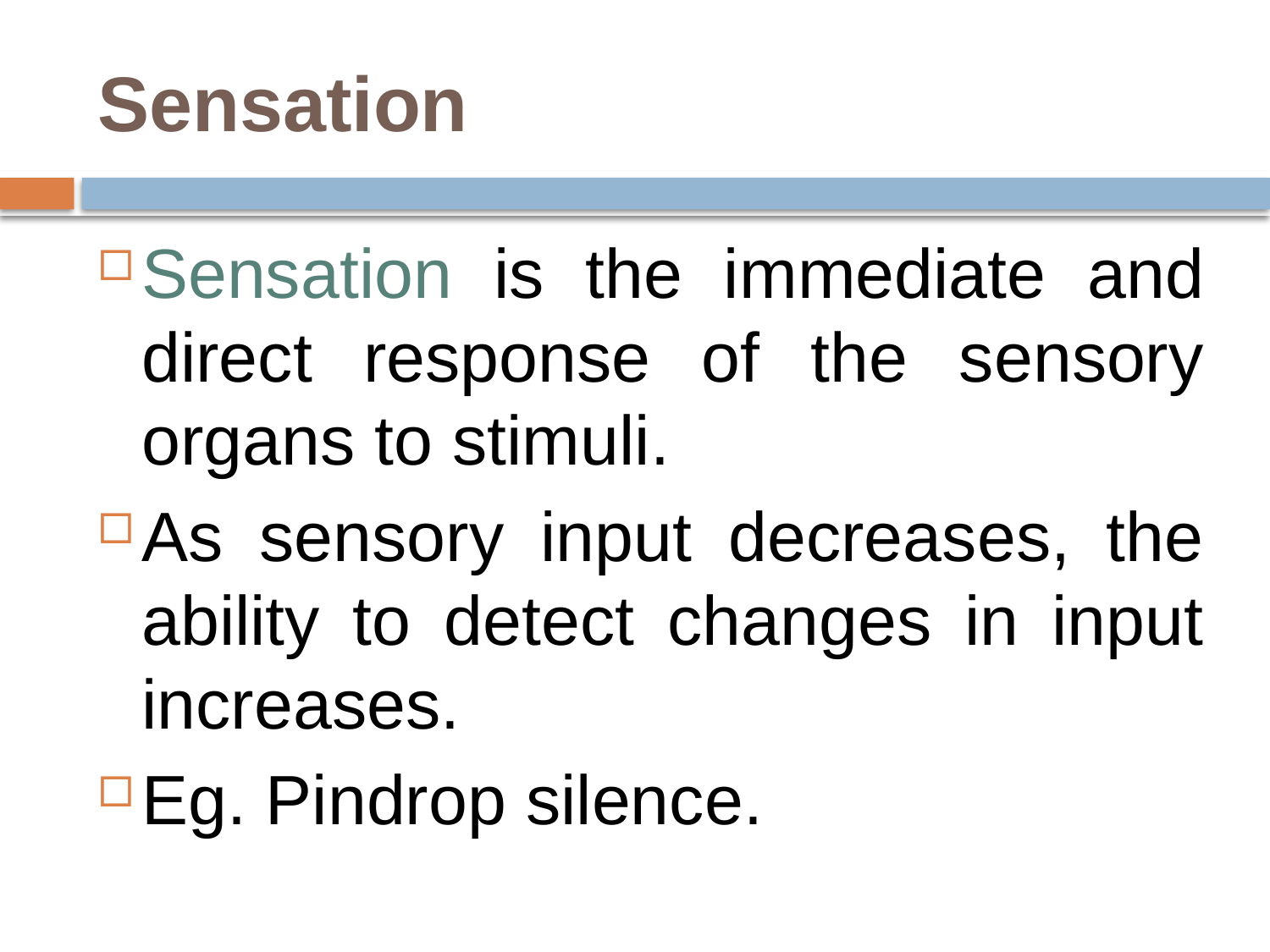

# Sensation
Sensation is the immediate and direct response of the sensory organs to stimuli.
As sensory input decreases, the ability to detect changes in input increases.
Eg. Pindrop silence.